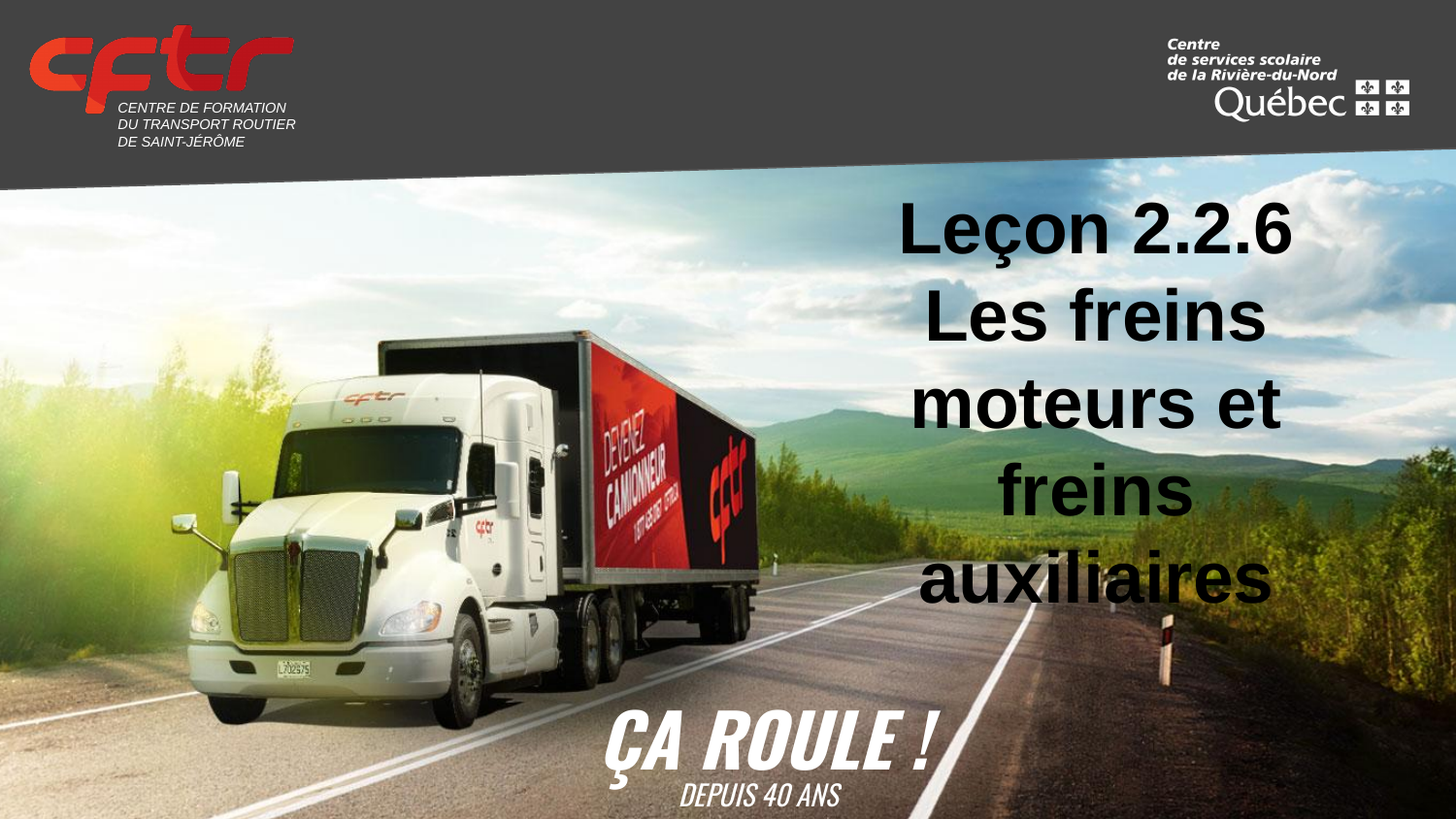

# Leçon 2.2.6
Les freins moteurs et freins auxiliaires